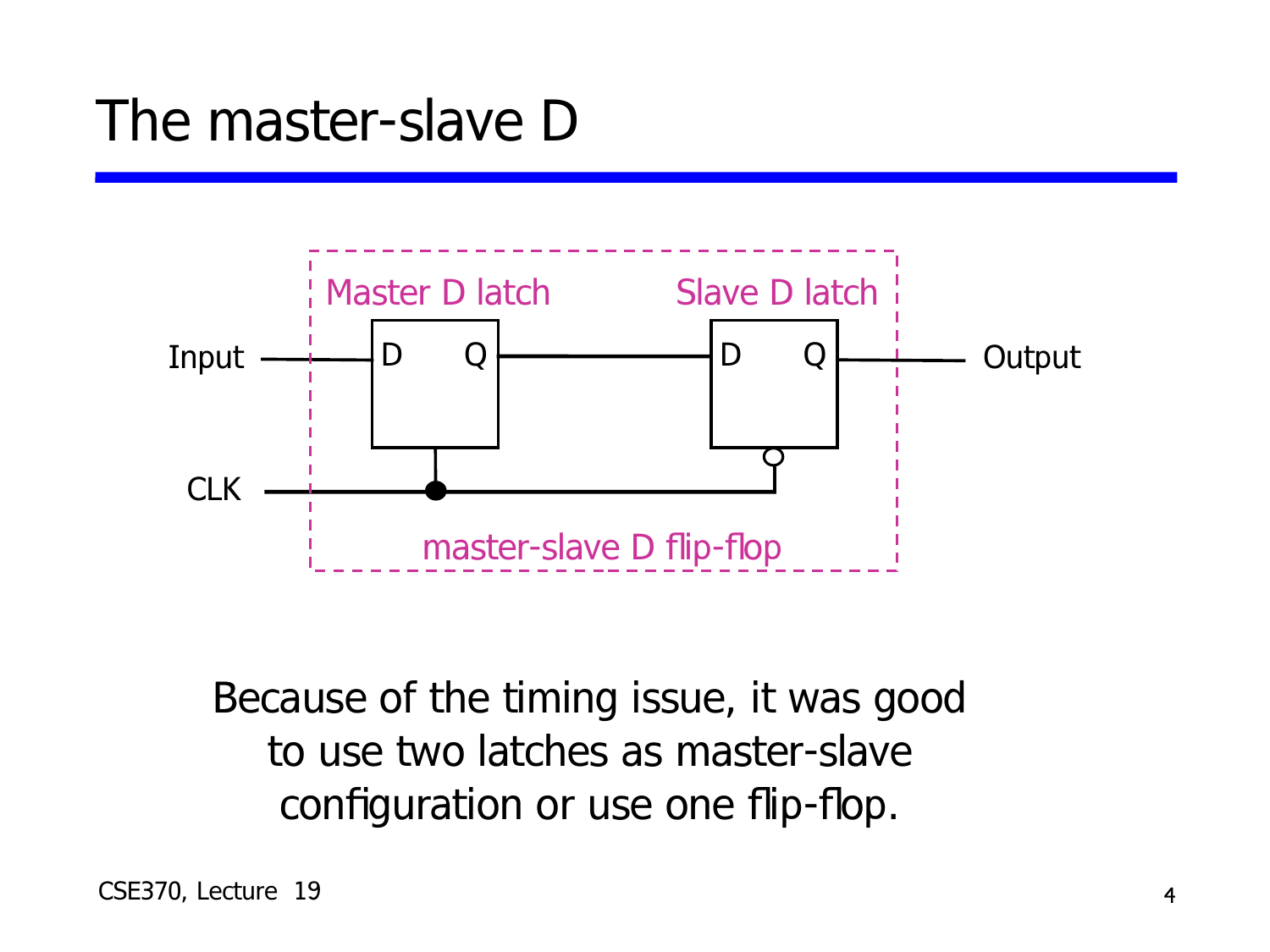

# The master-slave D

Master D latch
Slave D latch

Output
Input
D
Q
D
Q

CLK

master-slave D flip-flop
Because of the timing issue, it was good to use two latches as master-slave configuration or use one flip-flop.
19